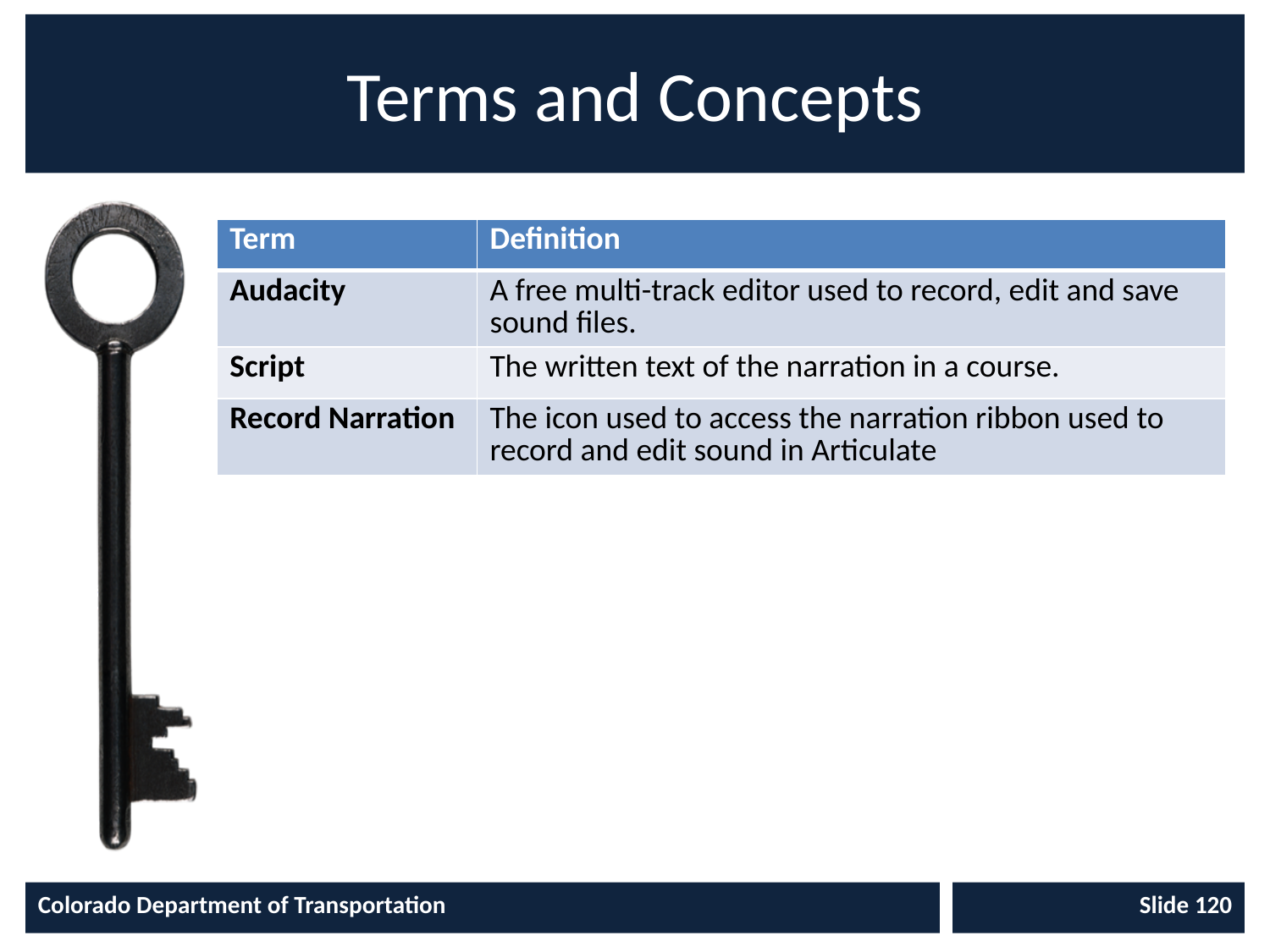

# Terms and Concepts
| Term | Definition |
| --- | --- |
| Audacity | A free multi-track editor used to record, edit and save sound files. |
| Script | The written text of the narration in a course. |
| Record Narration | The icon used to access the narration ribbon used to record and edit sound in Articulate |
Colorado Department of Transportation
Slide 120